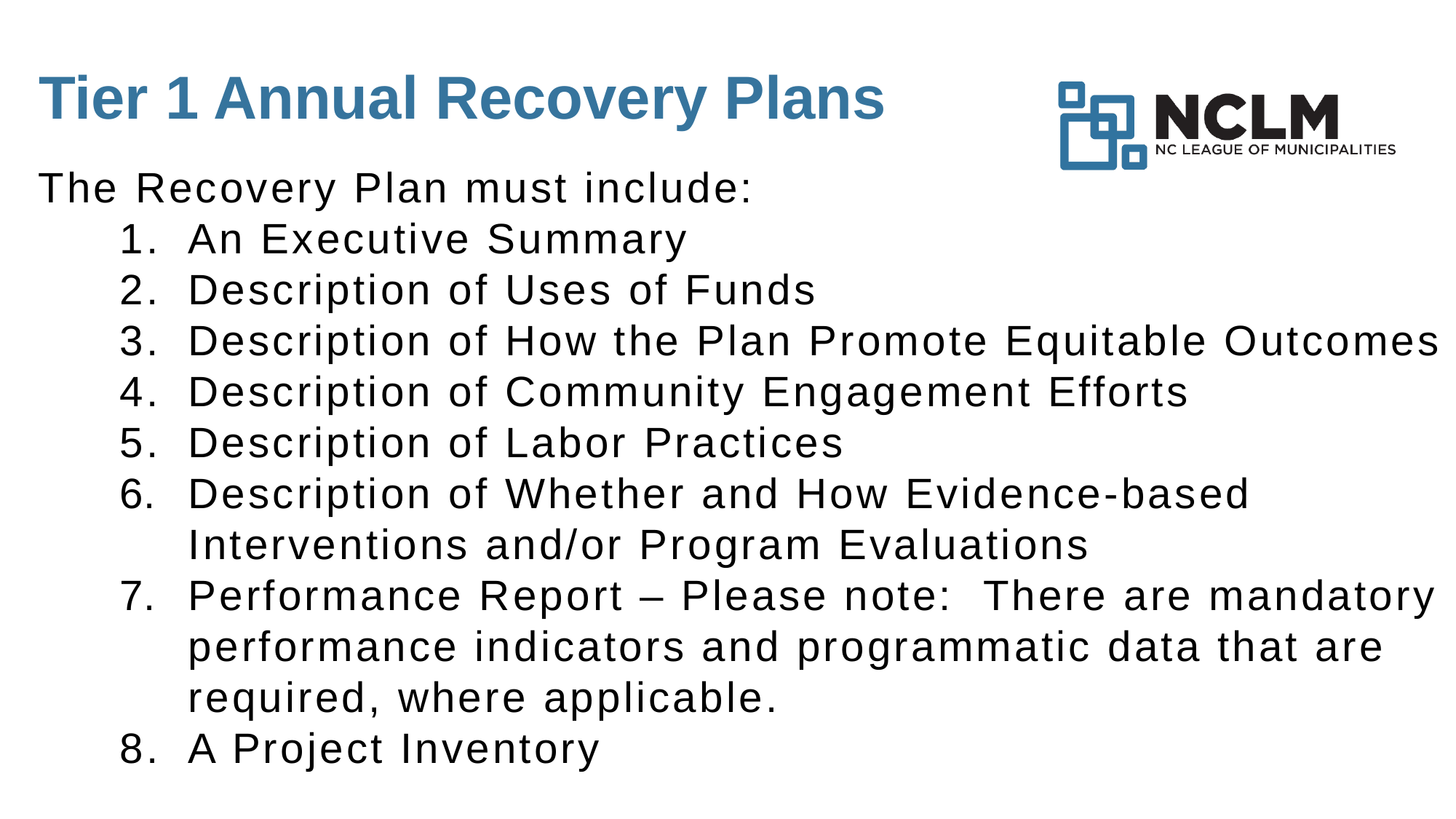

# Tier 1 Annual Recovery Plans
The Recovery Plan must include:
1.	An Executive Summary
2.	Description of Uses of Funds
3.	Description of How the Plan Promote Equitable Outcomes
4.	Description of Community Engagement Efforts
5.	Description of Labor Practices
Description of Whether and How Evidence-based Interventions and/or Program Evaluations
Performance Report – Please note:  There are mandatory performance indicators and programmatic data that are required, where applicable.
8.	A Project Inventory